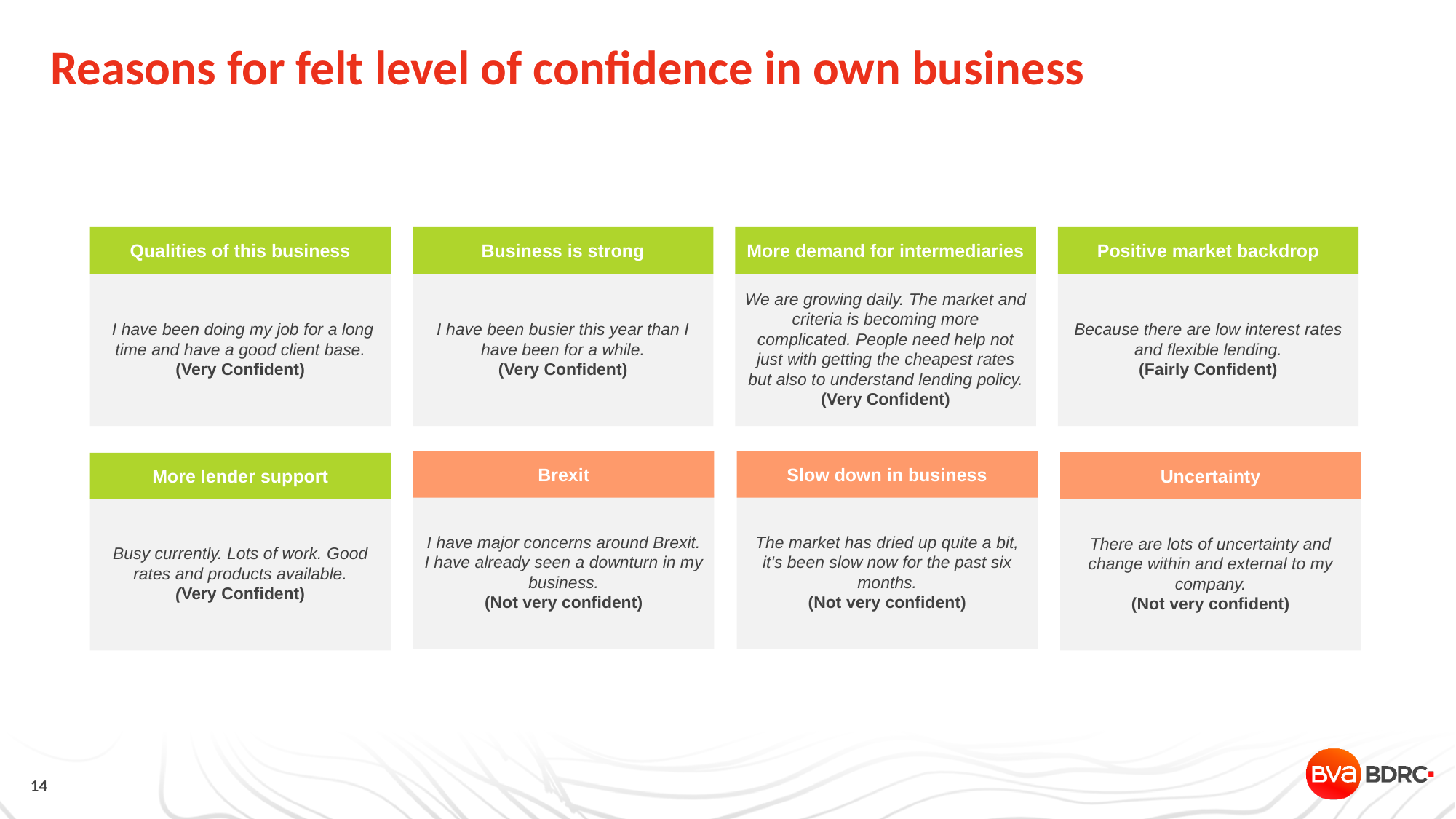

Reasons for felt level of confidence in own business
Examples of verbatim responses from intermediaries
Qualities of this business
Business is strong
More demand for intermediaries
Positive market backdrop
 I have been doing my job for a long time and have a good client base. (Very Confident)
I have been busier this year than I have been for a while.
(Very Confident)
We are growing daily. The market and criteria is becoming more complicated. People need help not just with getting the cheapest rates but also to understand lending policy.
(Very Confident)
Because there are low interest rates and flexible lending.
(Fairly Confident)
Brexit
Slow down in business
More lender support
Uncertainty
I have major concerns around Brexit. I have already seen a downturn in my business.
(Not very confident)
The market has dried up quite a bit, it's been slow now for the past six months.
(Not very confident)
Busy currently. Lots of work. Good rates and products available.
(Very Confident)
There are lots of uncertainty and change within and external to my company.
(Not very confident)